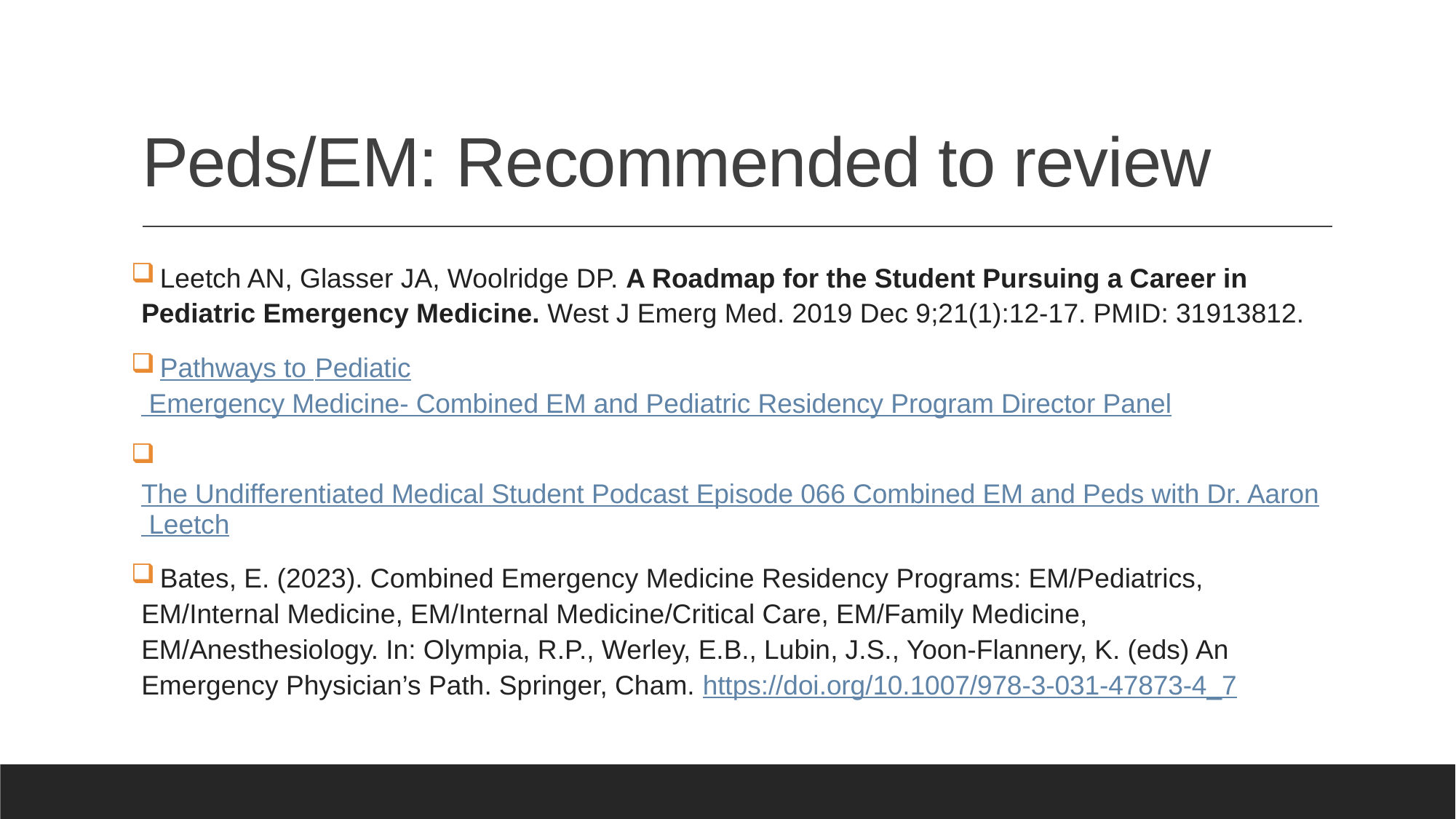

# Peds/EM: Recommended to review
 Leetch AN, Glasser JA, Woolridge DP. A Roadmap for the Student Pursuing a Career in Pediatric Emergency Medicine. West J Emerg Med. 2019 Dec 9;21(1):12-17. PMID: 31913812.
 Pathways to Pediatic Emergency Medicine- Combined EM and Pediatric Residency Program Director Panel
 The Undifferentiated Medical Student Podcast Episode 066 Combined EM and Peds with Dr. Aaron Leetch
 Bates, E. (2023). Combined Emergency Medicine Residency Programs: EM/Pediatrics, EM/Internal Medicine, EM/Internal Medicine/Critical Care, EM/Family Medicine, EM/Anesthesiology. In: Olympia, R.P., Werley, E.B., Lubin, J.S., Yoon-Flannery, K. (eds) An Emergency Physician’s Path. Springer, Cham. https://doi.org/10.1007/978-3-031-47873-4_7